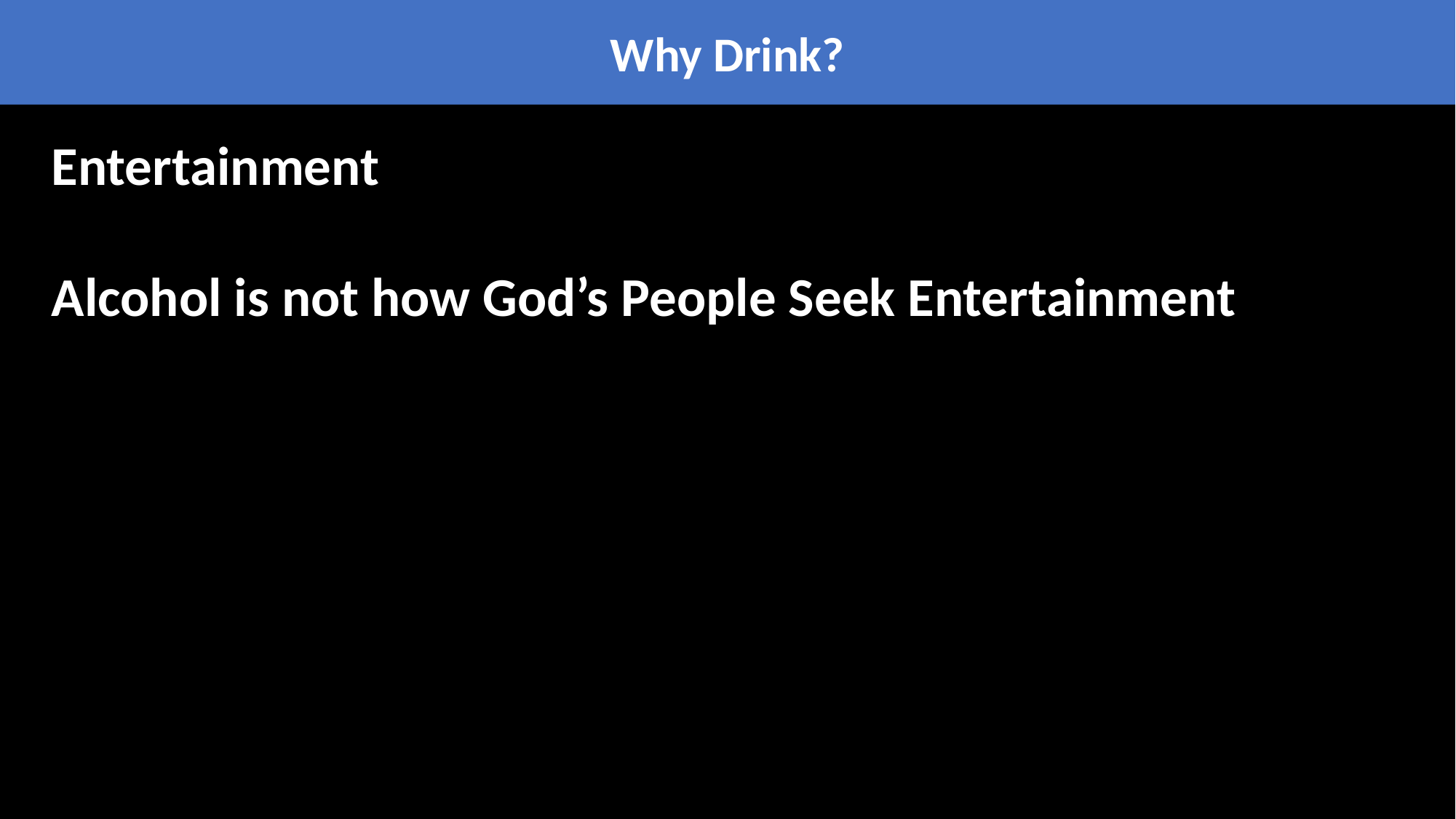

Why Drink?
Entertainment

Alcohol is not how God’s People Seek Entertainment